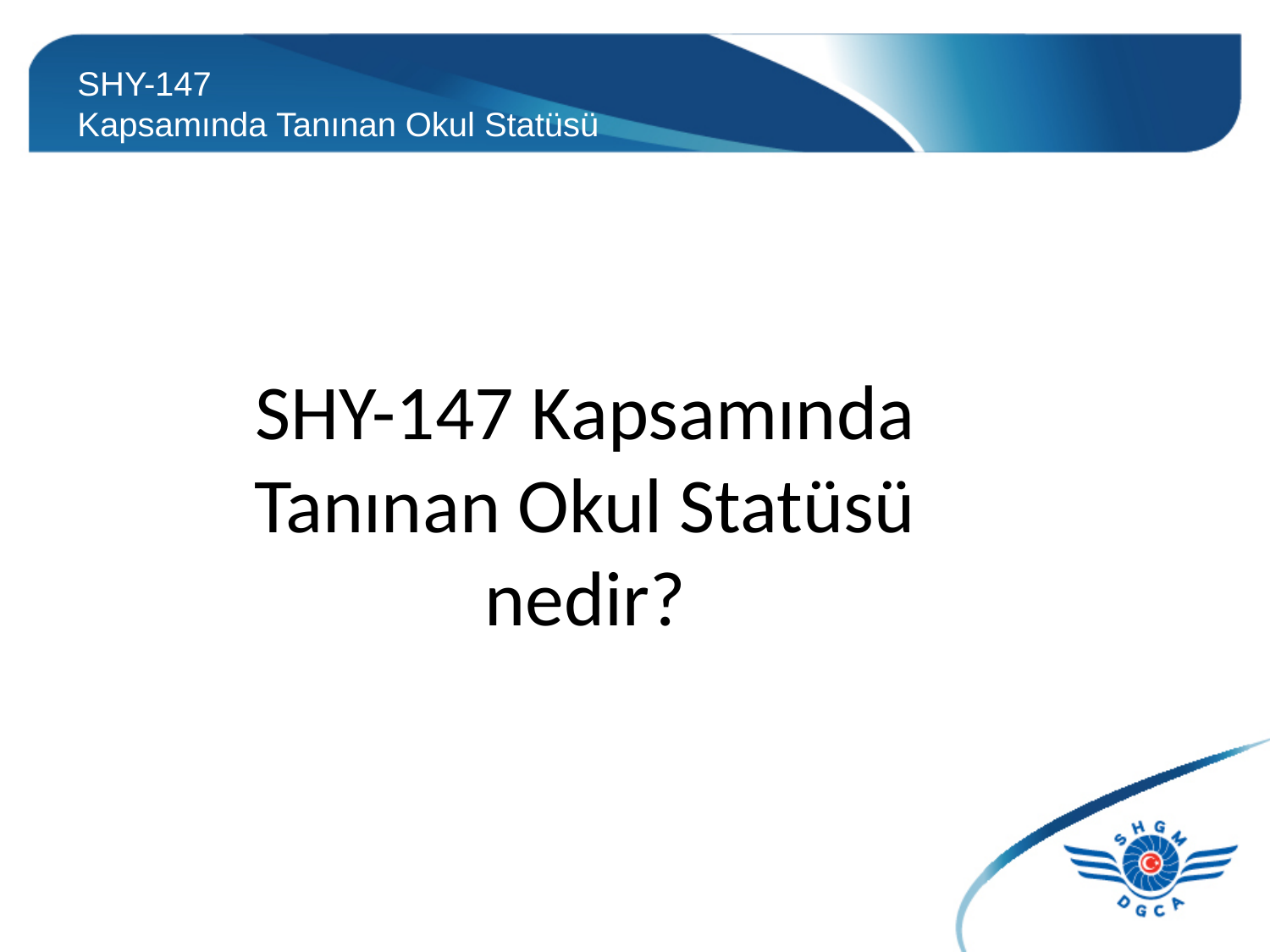

# SHY-147 Kapsamında Tanınan Okul Statüsü
SHY-147 Kapsamında Tanınan Okul Statüsü nedir?